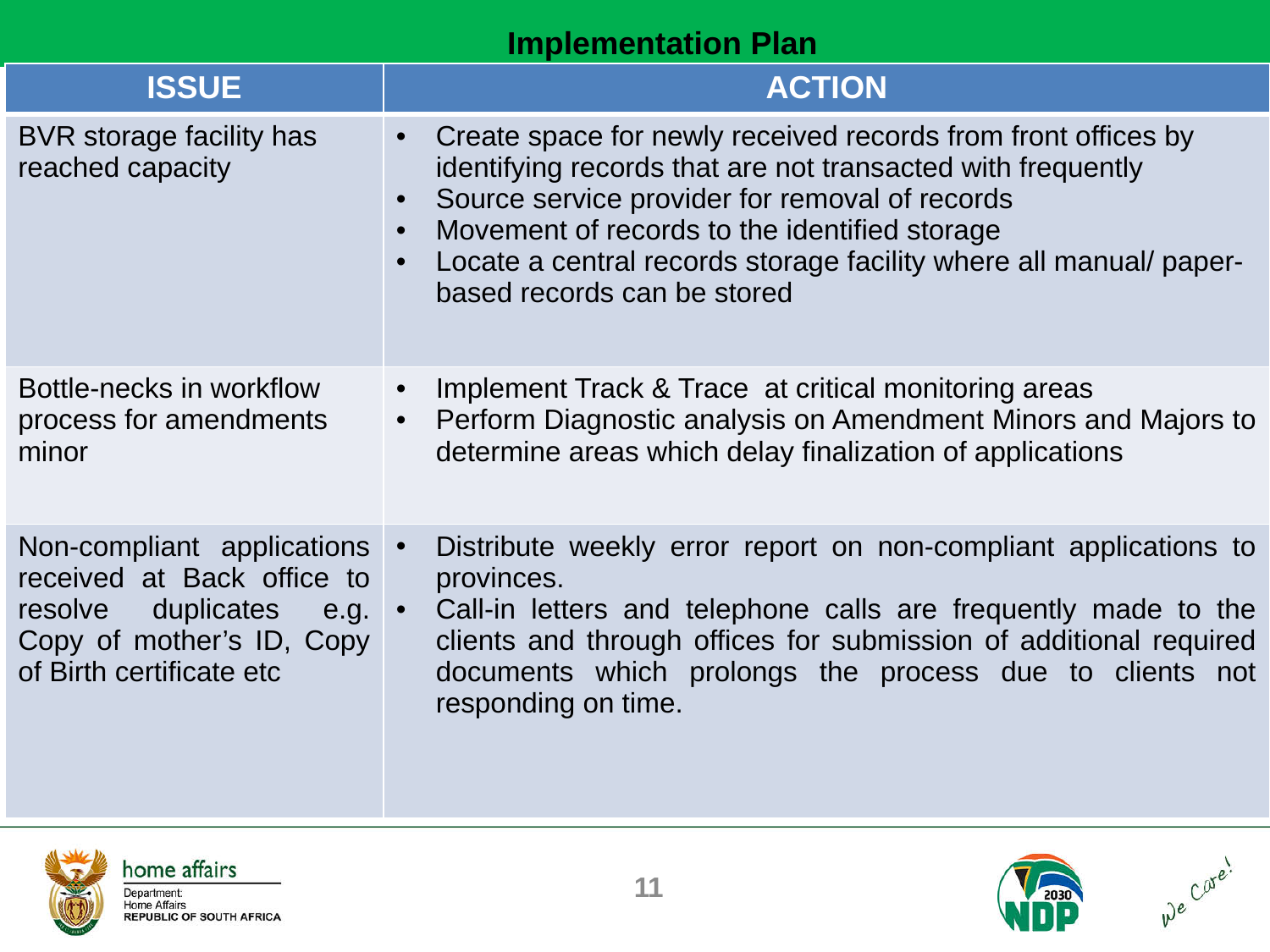

Implementation Plan
| ISSUE | ACTION |
| --- | --- |
| BVR storage facility has reached capacity | Create space for newly received records from front offices by identifying records that are not transacted with frequently Source service provider for removal of records Movement of records to the identified storage Locate a central records storage facility where all manual/ paper-based records can be stored |
| Bottle-necks in workflow process for amendments minor | Implement Track & Trace at critical monitoring areas Perform Diagnostic analysis on Amendment Minors and Majors to determine areas which delay finalization of applications |
| Non-compliant applications received at Back office to resolve duplicates e.g. Copy of mother’s ID, Copy of Birth certificate etc | Distribute weekly error report on non-compliant applications to provinces. Call-in letters and telephone calls are frequently made to the clients and through offices for submission of additional required documents which prolongs the process due to clients not responding on time. |
11